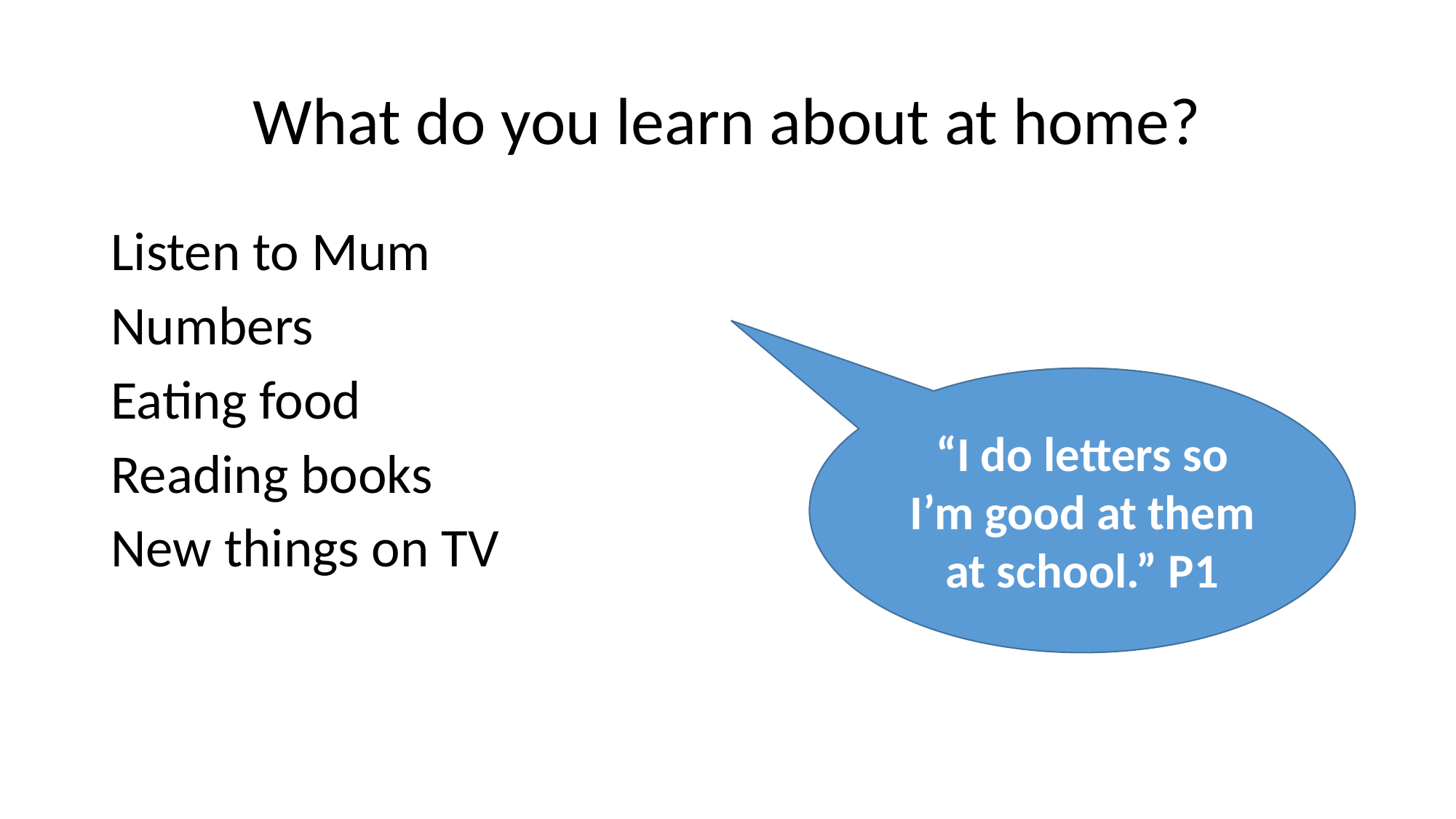

# What do you learn about at home?
Listen to Mum
Numbers
Eating food
Reading books
New things on TV
“I do letters so I’m good at them at school.” P1